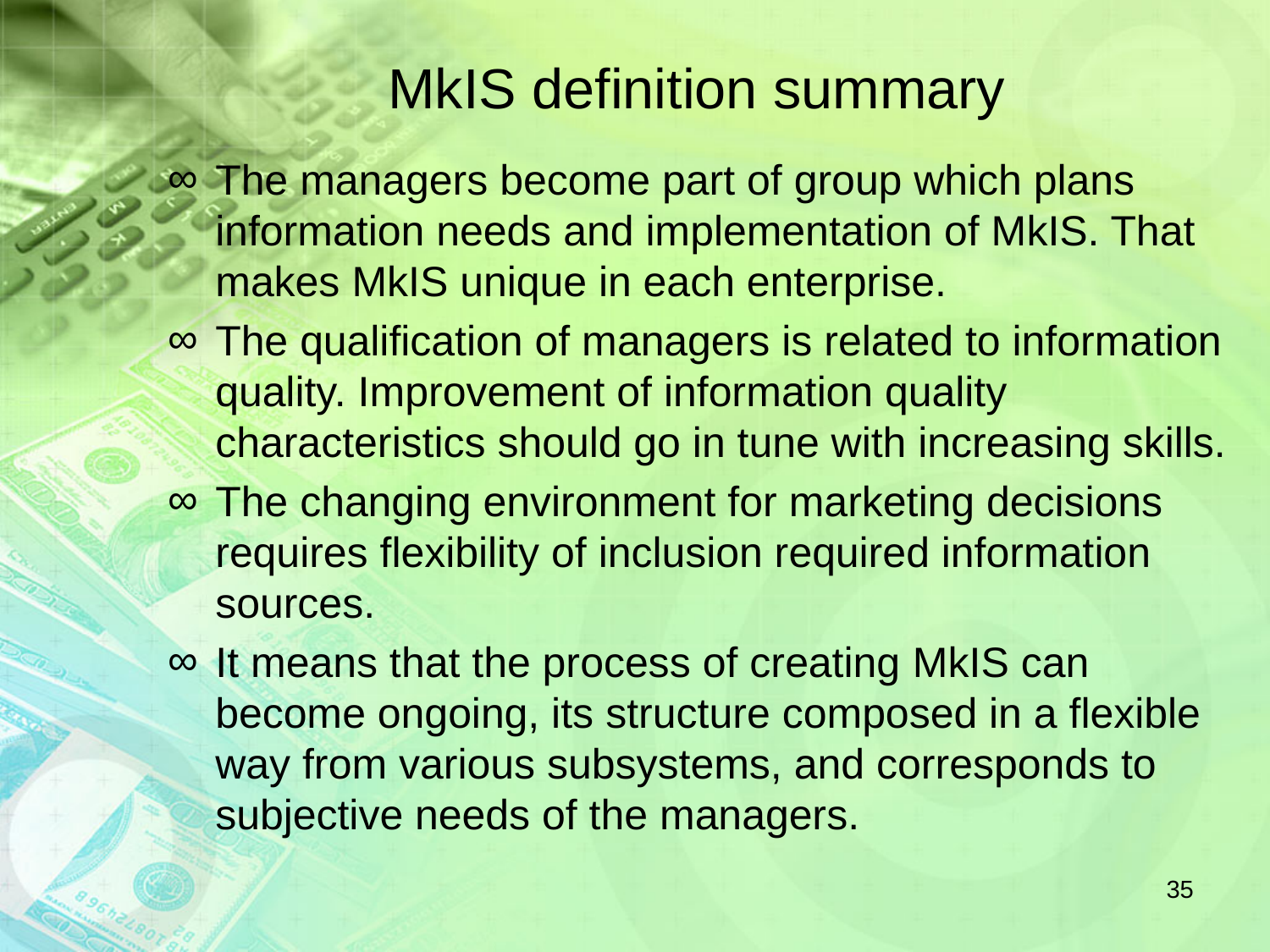

# MkIS definition summary
The managers become part of group which plans information needs and implementation of MkIS. That makes MkIS unique in each enterprise.
The qualification of managers is related to information quality. Improvement of information quality characteristics should go in tune with increasing skills.
The changing environment for marketing decisions requires flexibility of inclusion required information sources.
It means that the process of creating MkIS can become ongoing, its structure composed in a flexible way from various subsystems, and corresponds to subjective needs of the managers.
35